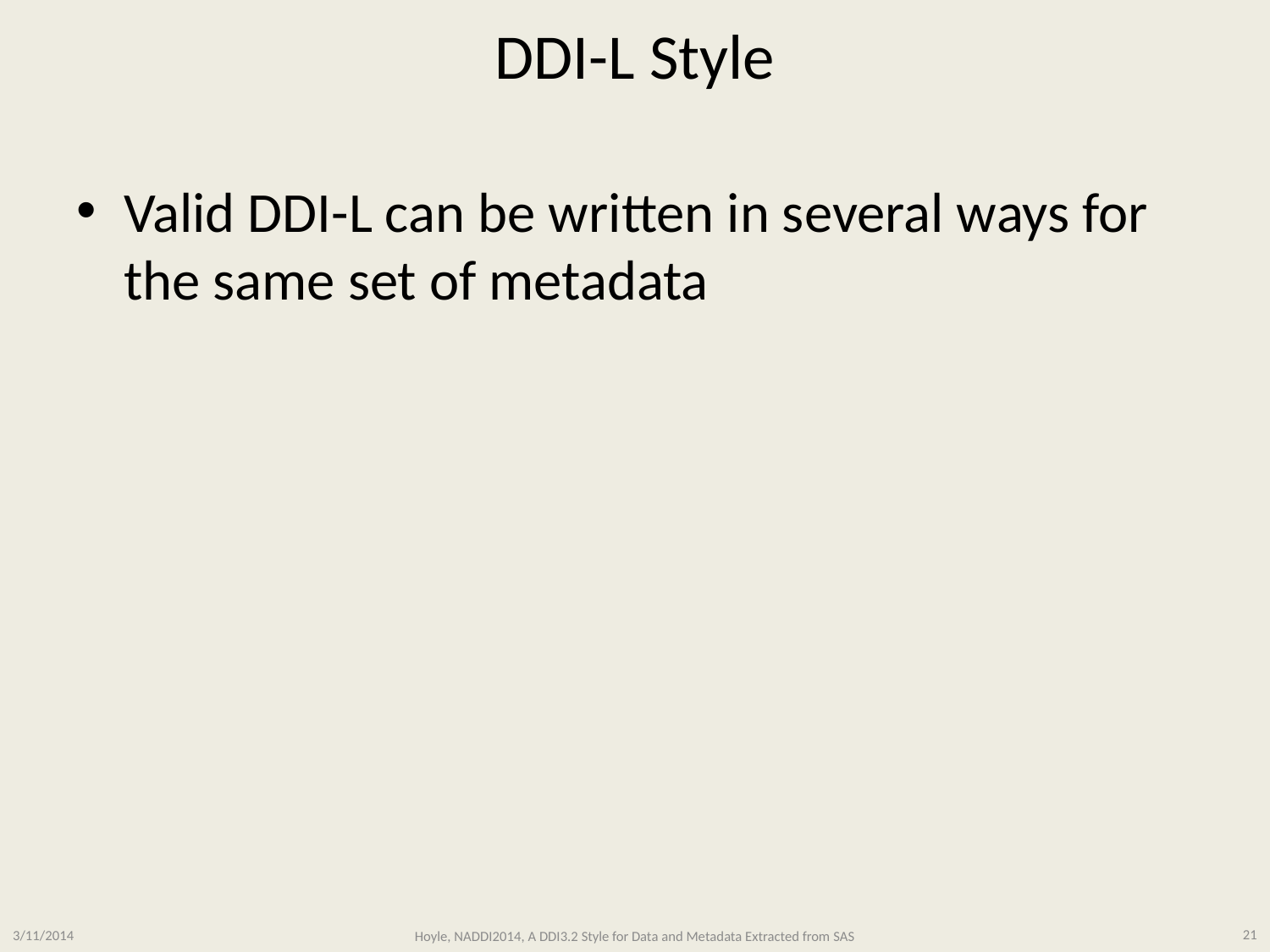

# DDI-L Style
Valid DDI-L can be written in several ways for the same set of metadata
3/11/2014
Hoyle, NADDI2014, A DDI3.2 Style for Data and Metadata Extracted from SAS
21